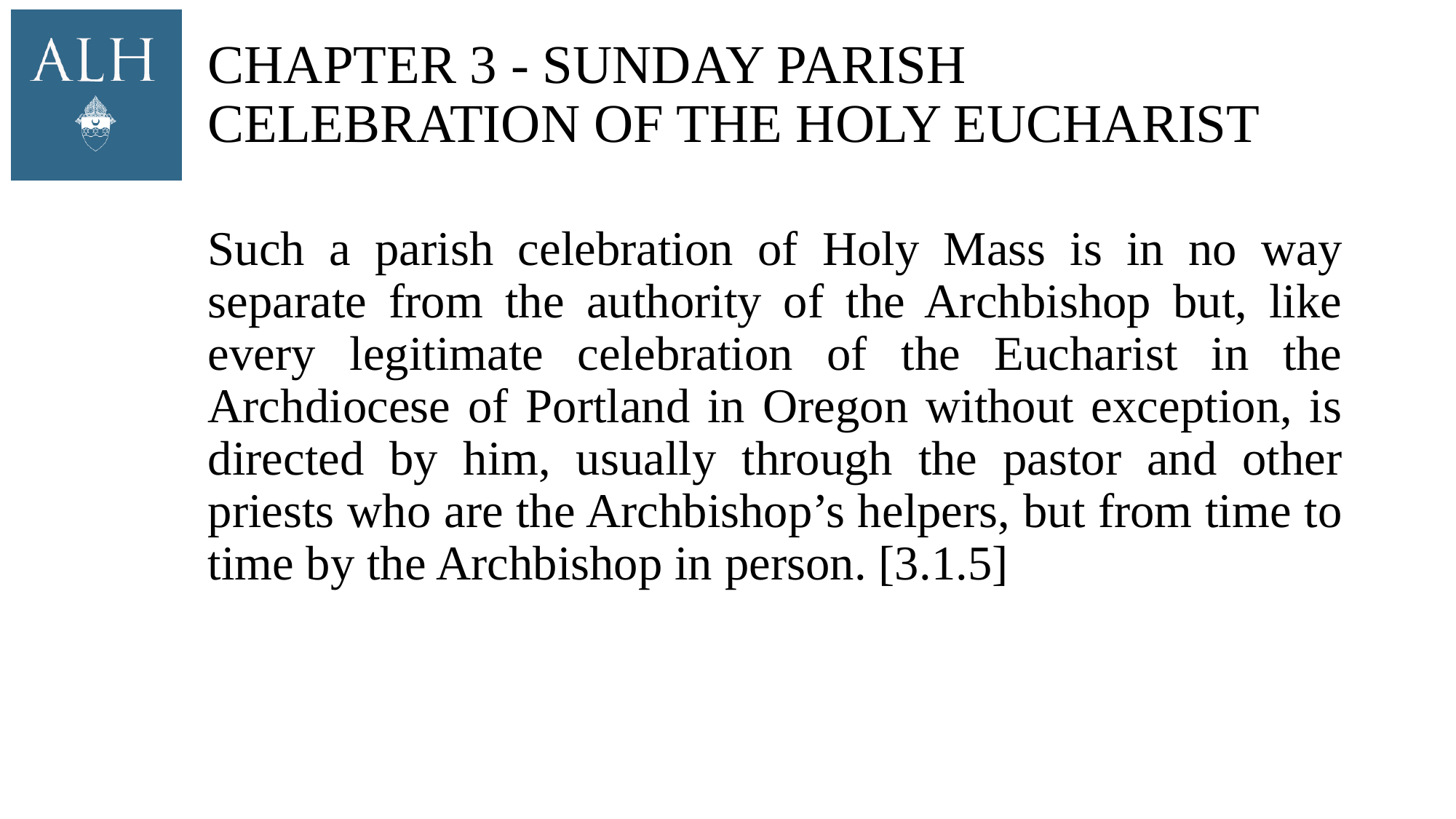

# Chapter 3 - Sunday Parish Celebration of the Holy Eucharist
Such a parish celebration of Holy Mass is in no way separate from the authority of the Archbishop but, like every legitimate celebration of the Eucharist in the Archdiocese of Portland in Oregon without exception, is directed by him, usually through the pastor and other priests who are the Archbishop’s helpers, but from time to time by the Archbishop in person. [3.1.5]